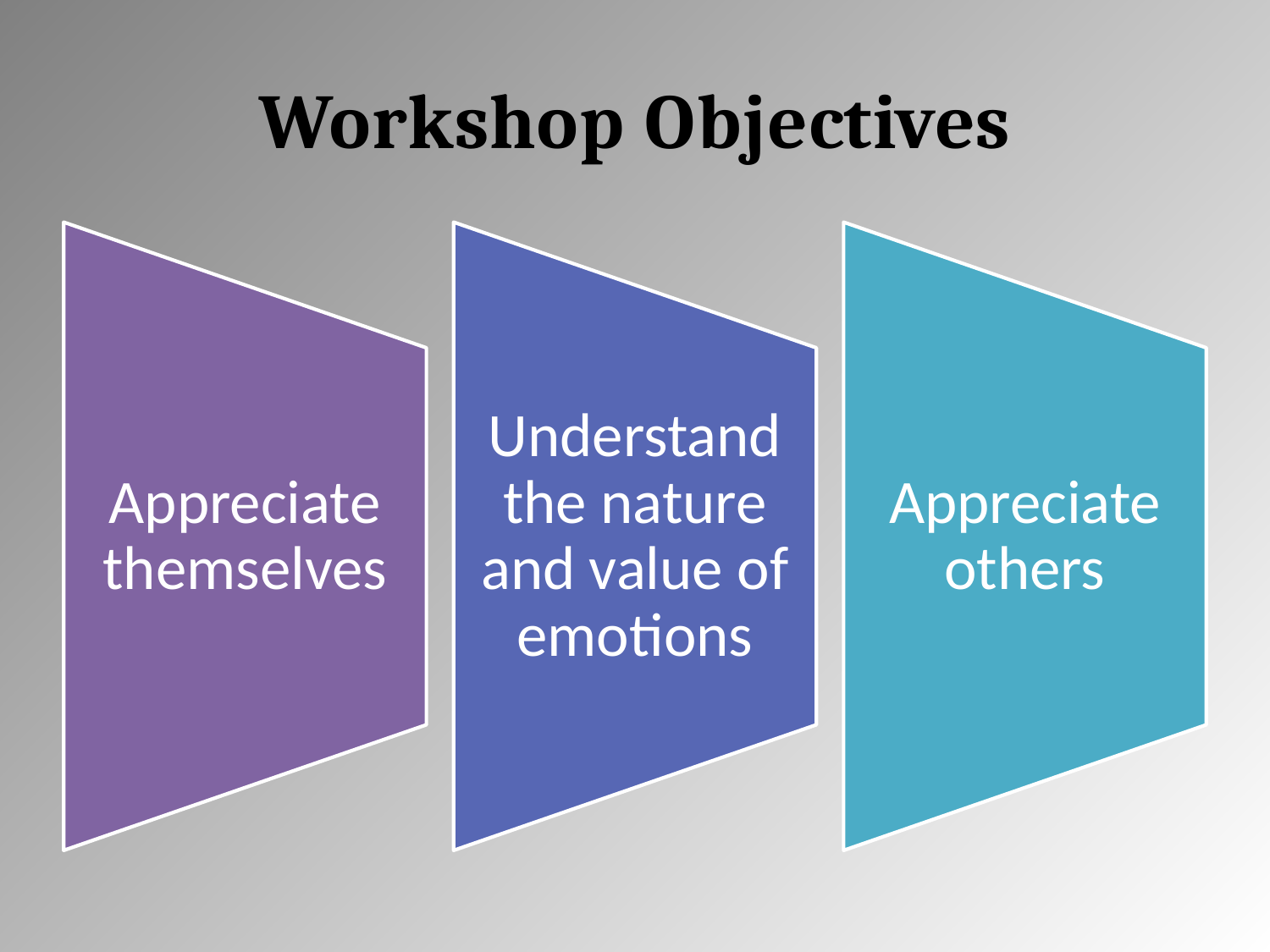

# Workshop Objectives
Appreciate themselves
Understand the nature and value of emotions
Appreciate others